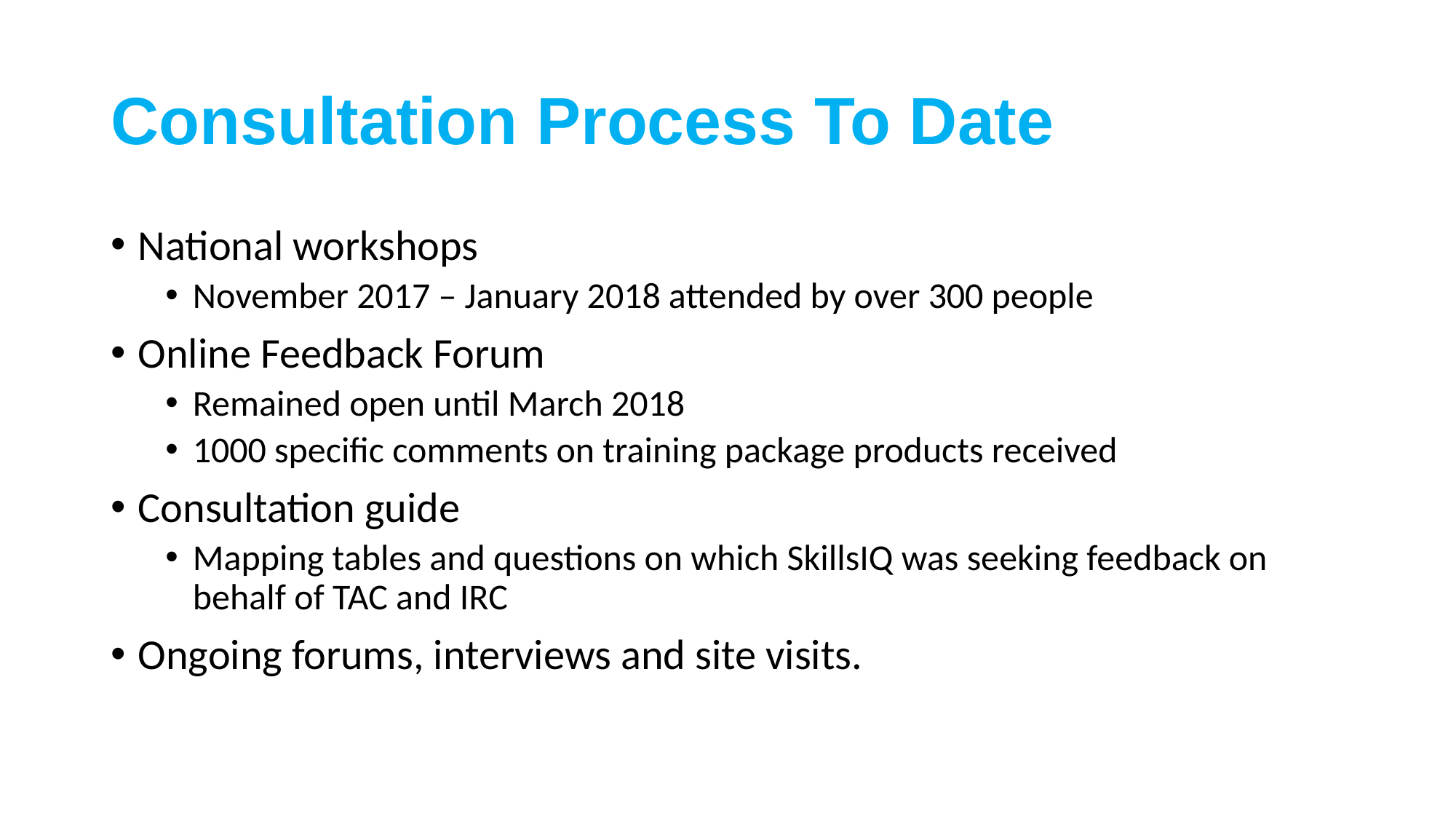

# Consultation Process To Date
National workshops
November 2017 – January 2018 attended by over 300 people
Online Feedback Forum
Remained open until March 2018
1000 specific comments on training package products received
Consultation guide
Mapping tables and questions on which SkillsIQ was seeking feedback on behalf of TAC and IRC
Ongoing forums, interviews and site visits.